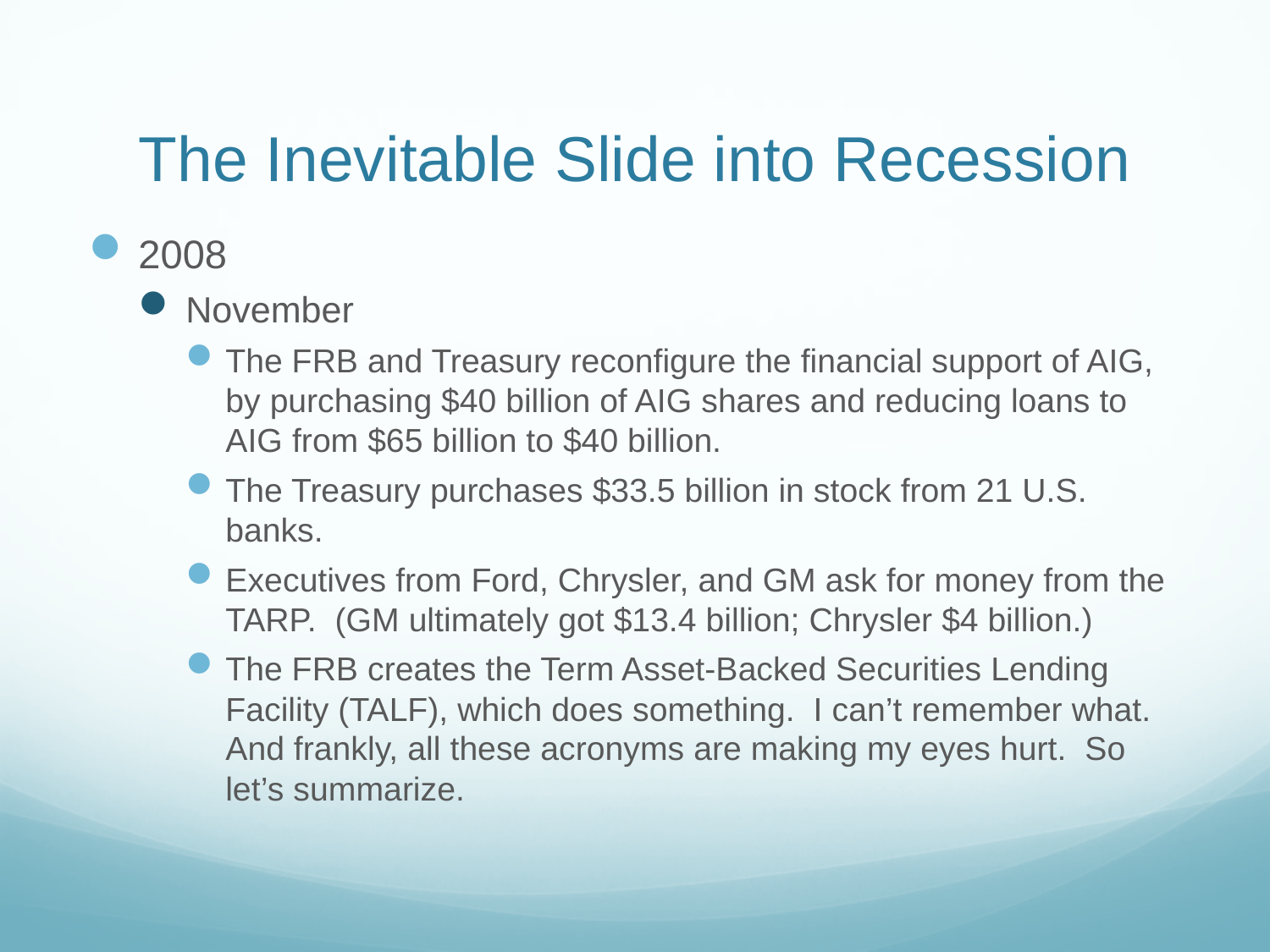

# The Inevitable Slide into Recession
2008
November
The FRB and Treasury reconfigure the financial support of AIG, by purchasing $40 billion of AIG shares and reducing loans to AIG from $65 billion to $40 billion.
The Treasury purchases $33.5 billion in stock from 21 U.S. banks.
Executives from Ford, Chrysler, and GM ask for money from the TARP.  (GM ultimately got $13.4 billion; Chrysler $4 billion.)
The FRB creates the Term Asset-Backed Securities Lending Facility (TALF), which does something.  I can’t remember what.  And frankly, all these acronyms are making my eyes hurt.  So let’s summarize.